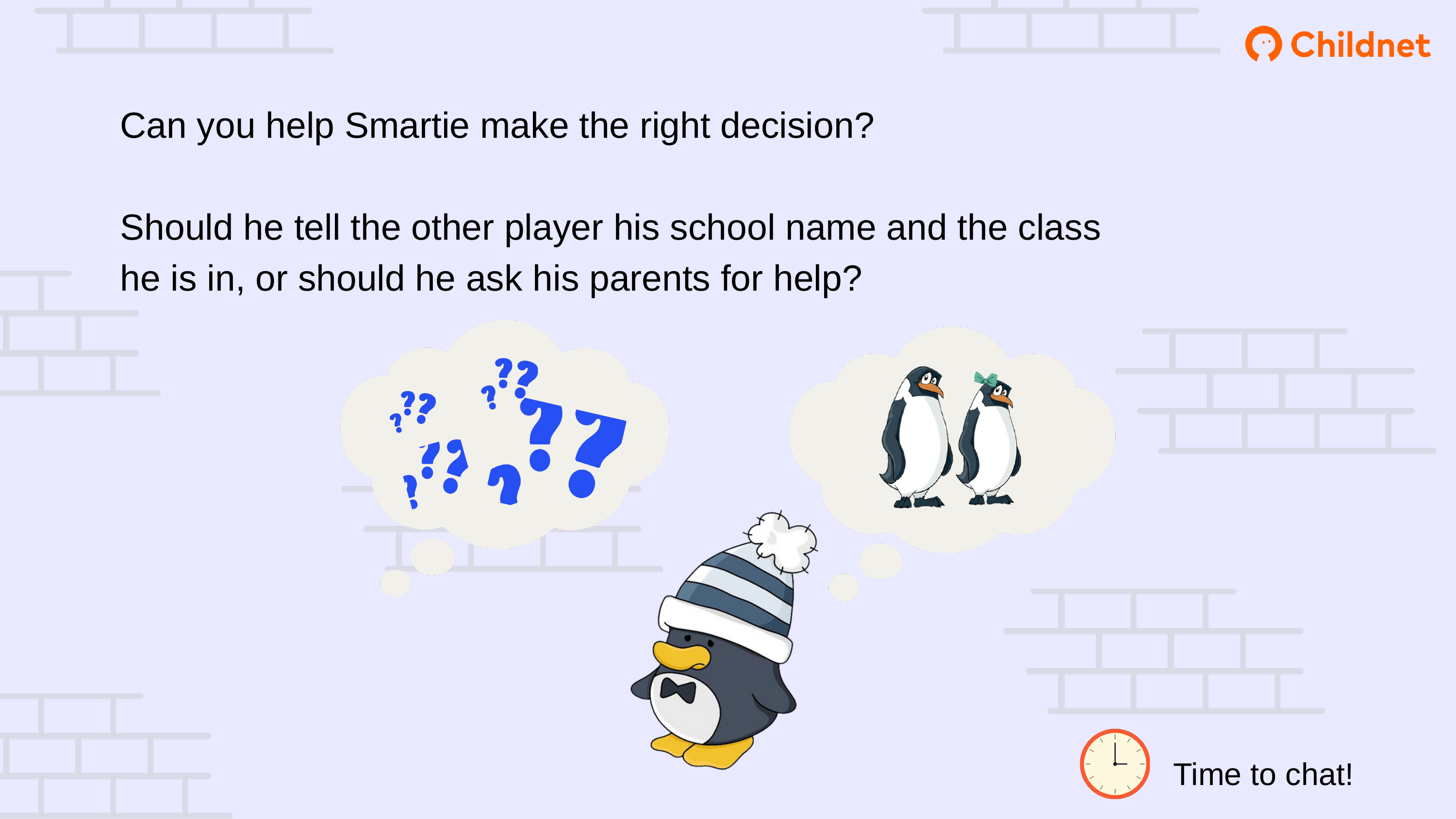

Can you help Smartie make the right decision?

Should he tell the other player his school name and the class he is in, or should he ask his parents for help?

Time to chat!